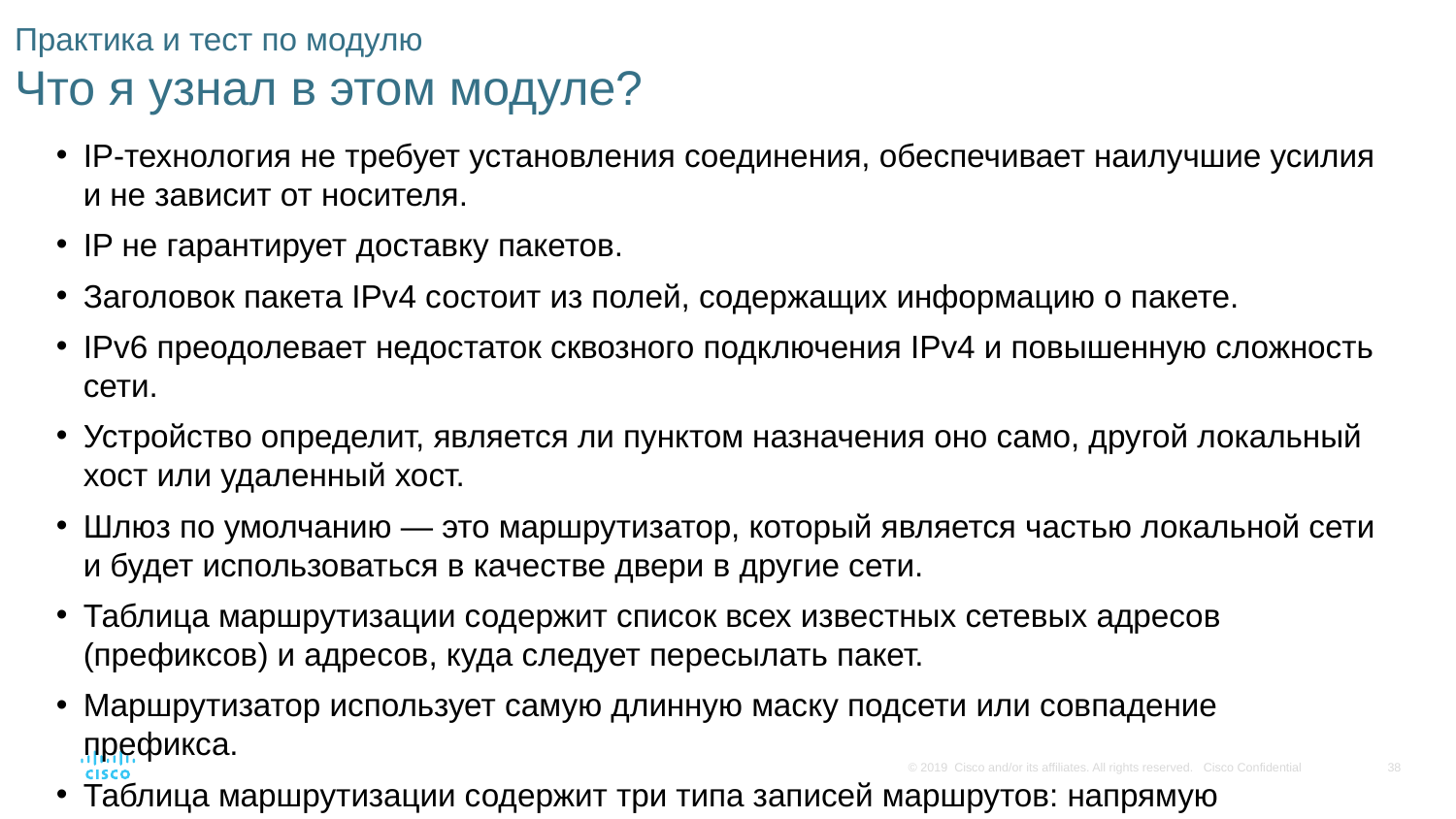

# Практика и тест по модулю Что я узнал в этом модуле?
IP-технология не требует установления соединения, обеспечивает наилучшие усилия и не зависит от носителя.
IP не гарантирует доставку пакетов.
Заголовок пакета IPv4 состоит из полей, содержащих информацию о пакете.
IPv6 преодолевает недостаток сквозного подключения IPv4 и повышенную сложность сети.
Устройство определит, является ли пунктом назначения оно само, другой локальный хост или удаленный хост.
Шлюз по умолчанию — это маршрутизатор, который является частью локальной сети и будет использоваться в качестве двери в другие сети.
Таблица маршрутизации содержит список всех известных сетевых адресов (префиксов) и адресов, куда следует пересылать пакет.
Маршрутизатор использует самую длинную маску подсети или совпадение префикса.
Таблица маршрутизации содержит три типа записей маршрутов: напрямую подключенные сети, удаленные сети и маршрут по умолчанию.